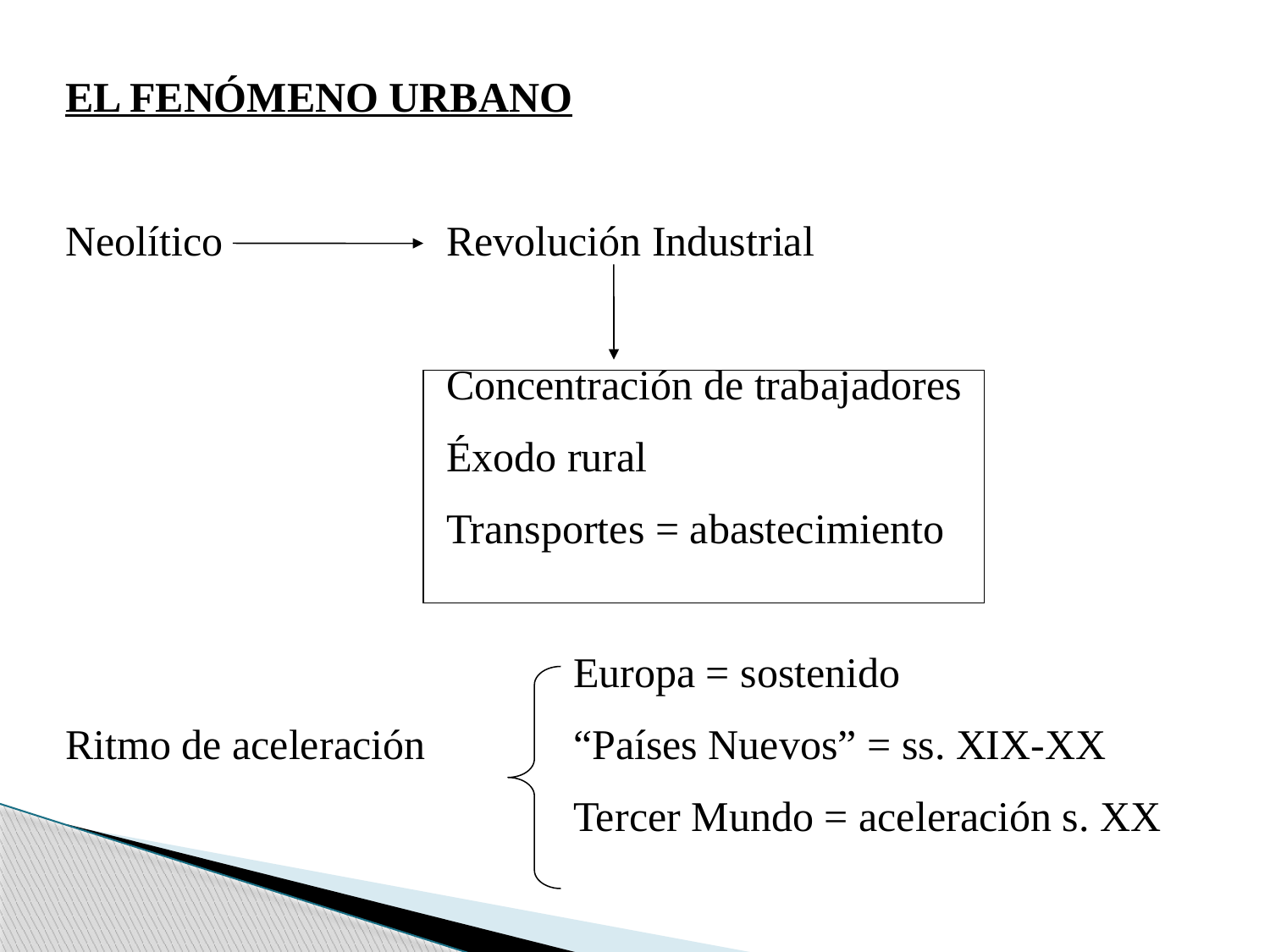

EL FENÓMENO URBANO

Neolítico		Revolución Industrial

			Concentración de trabajadores
			Éxodo rural
			Transportes = abastecimiento

				Europa = sostenido
Ritmo de aceleración		“Países Nuevos” = ss. XIX-XX
				Tercer Mundo = aceleración s. XX